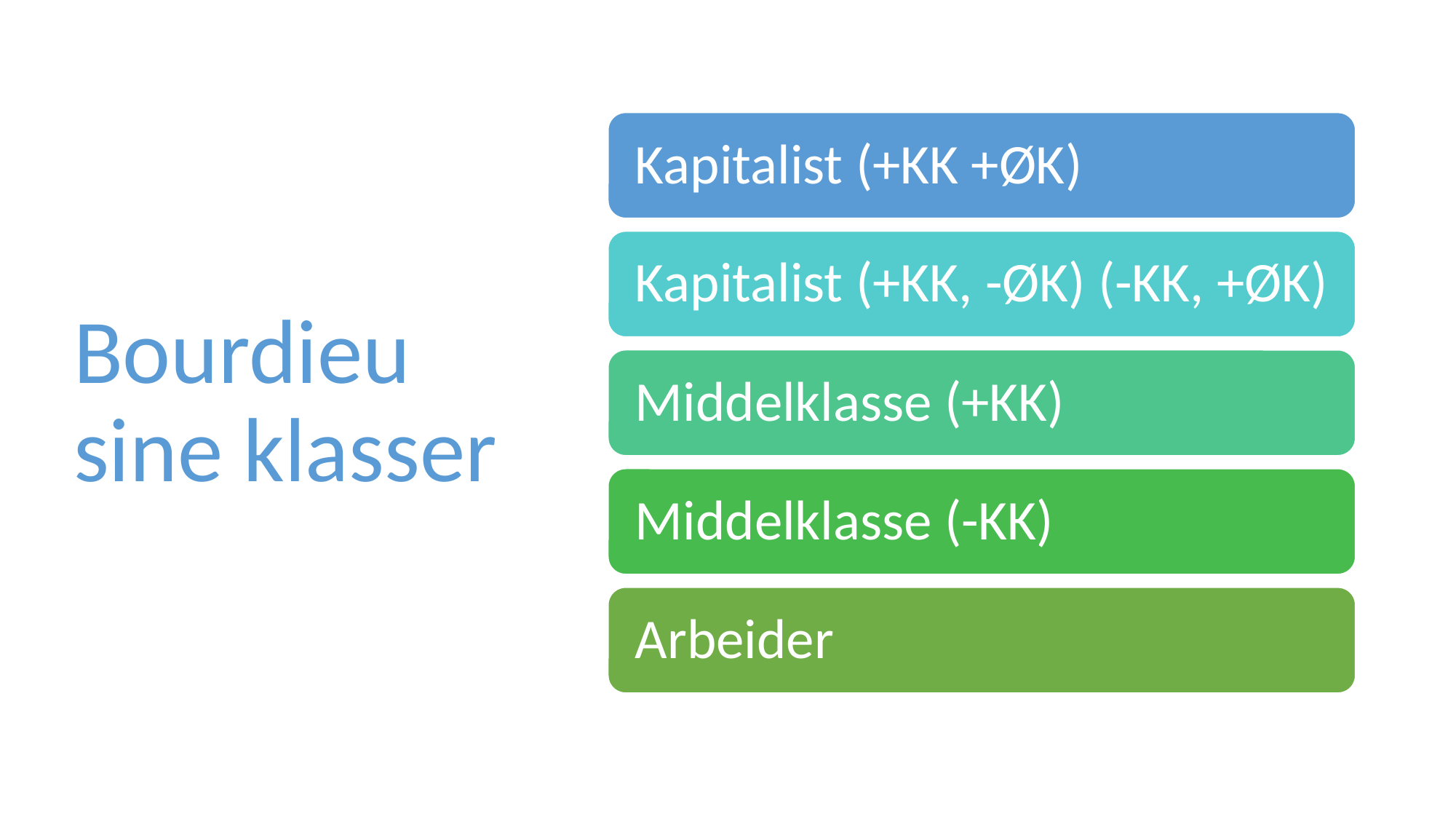

# Bourdieu sine klasser
Kapitalist (+KK +ØK)
Kapitalist (+KK, -ØK) (-KK, +ØK)
Middelklasse (+KK)
Middelklasse (-KK)
Arbeider